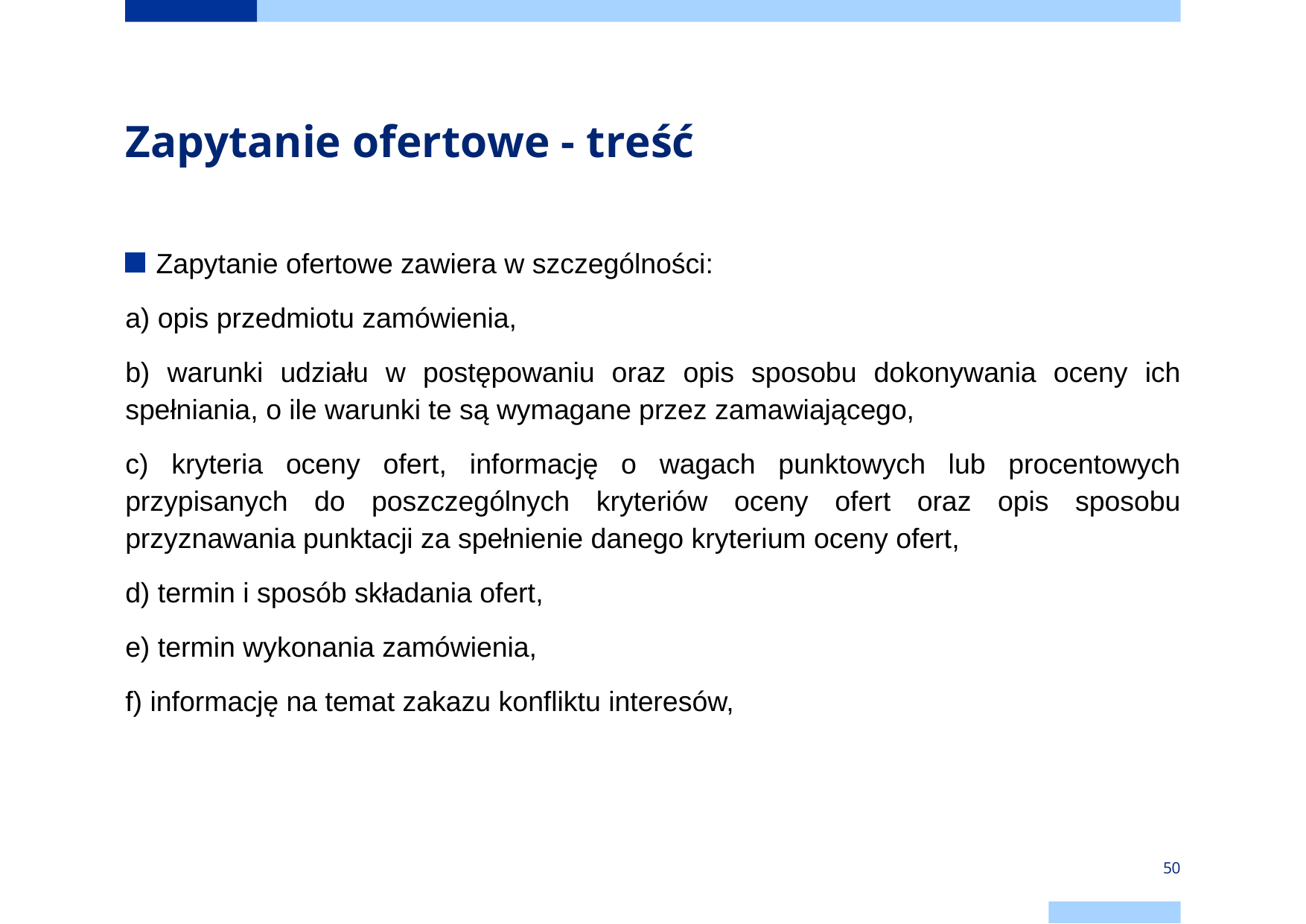

# Zapytanie ofertowe - treść
Zapytanie ofertowe zawiera w szczególności:
a) opis przedmiotu zamówienia,
b) warunki udziału w postępowaniu oraz opis sposobu dokonywania oceny ich spełniania, o ile warunki te są wymagane przez zamawiającego,
c) kryteria oceny ofert, informację o wagach punktowych lub procentowych przypisanych do poszczególnych kryteriów oceny ofert oraz opis sposobu przyznawania punktacji za spełnienie danego kryterium oceny ofert,
d) termin i sposób składania ofert,
e) termin wykonania zamówienia,
f) informację na temat zakazu konfliktu interesów,

50